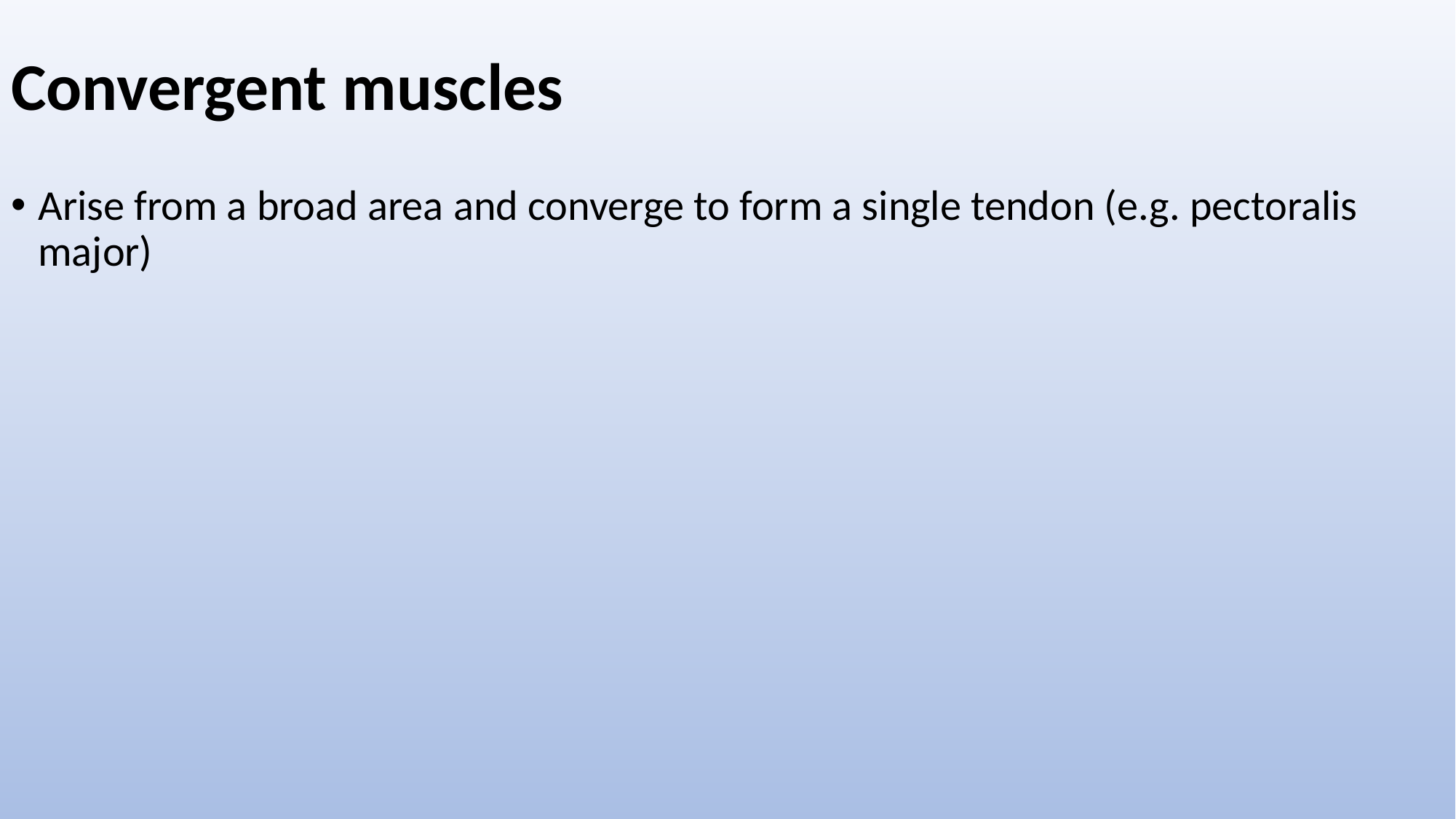

# Convergent muscles
Arise from a broad area and converge to form a single tendon (e.g. pectoralis major)